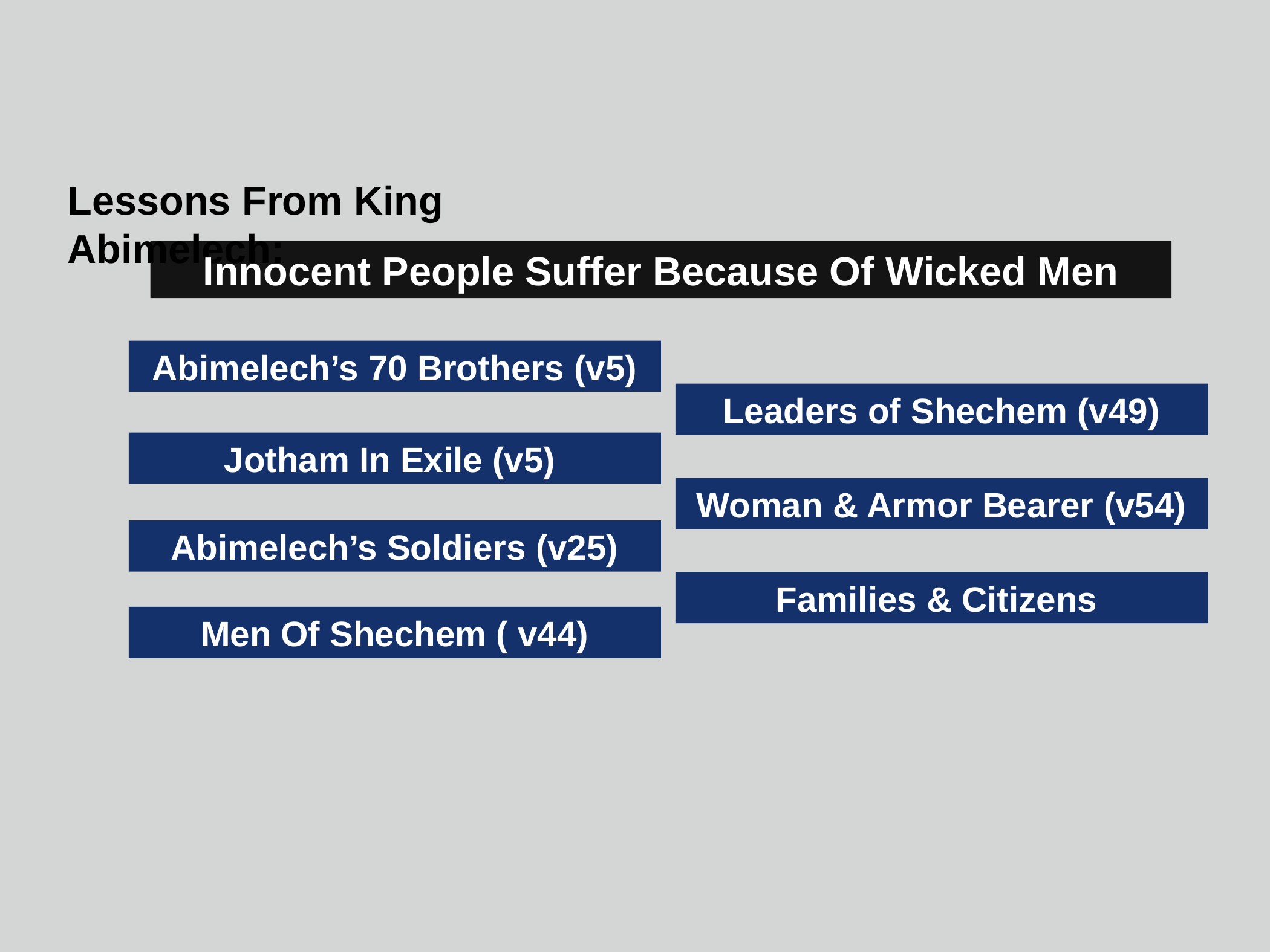

Lessons From King Abimelech:
Innocent People Suffer Because Of Wicked Men
Abimelech’s 70 Brothers (v5)
Leaders of Shechem (v49)
Jotham In Exile (v5)
Woman & Armor Bearer (v54)
Abimelech’s Soldiers (v25)
Families & Citizens
Men Of Shechem ( v44)